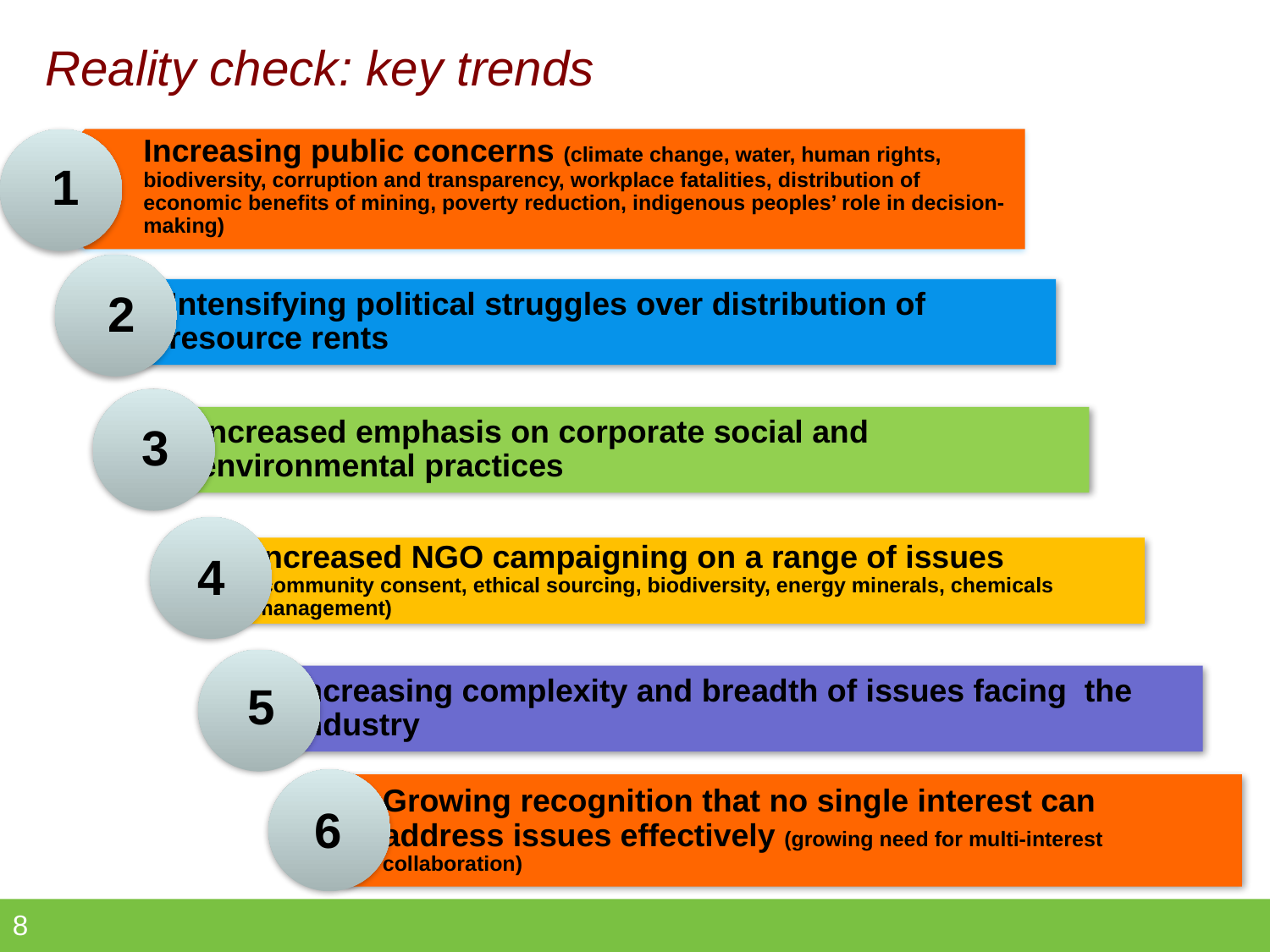

# Reality check: key trends
Increasing public concerns (climate change, water, human rights, biodiversity, corruption and transparency, workplace fatalities, distribution of economic benefits of mining, poverty reduction, indigenous peoples’ role in decision-making)

Intensifying political struggles over distribution of resource rents
Increased emphasis on corporate social and environmental practices
Increased NGO campaigning on a range of issues (community consent, ethical sourcing, biodiversity, energy minerals, chemicals management)
Increasing complexity and breadth of issues facing  the industry
Growing recognition that no single interest can address issues effectively (growing need for multi-interest collaboration)
1

2
3
4
5
6
8